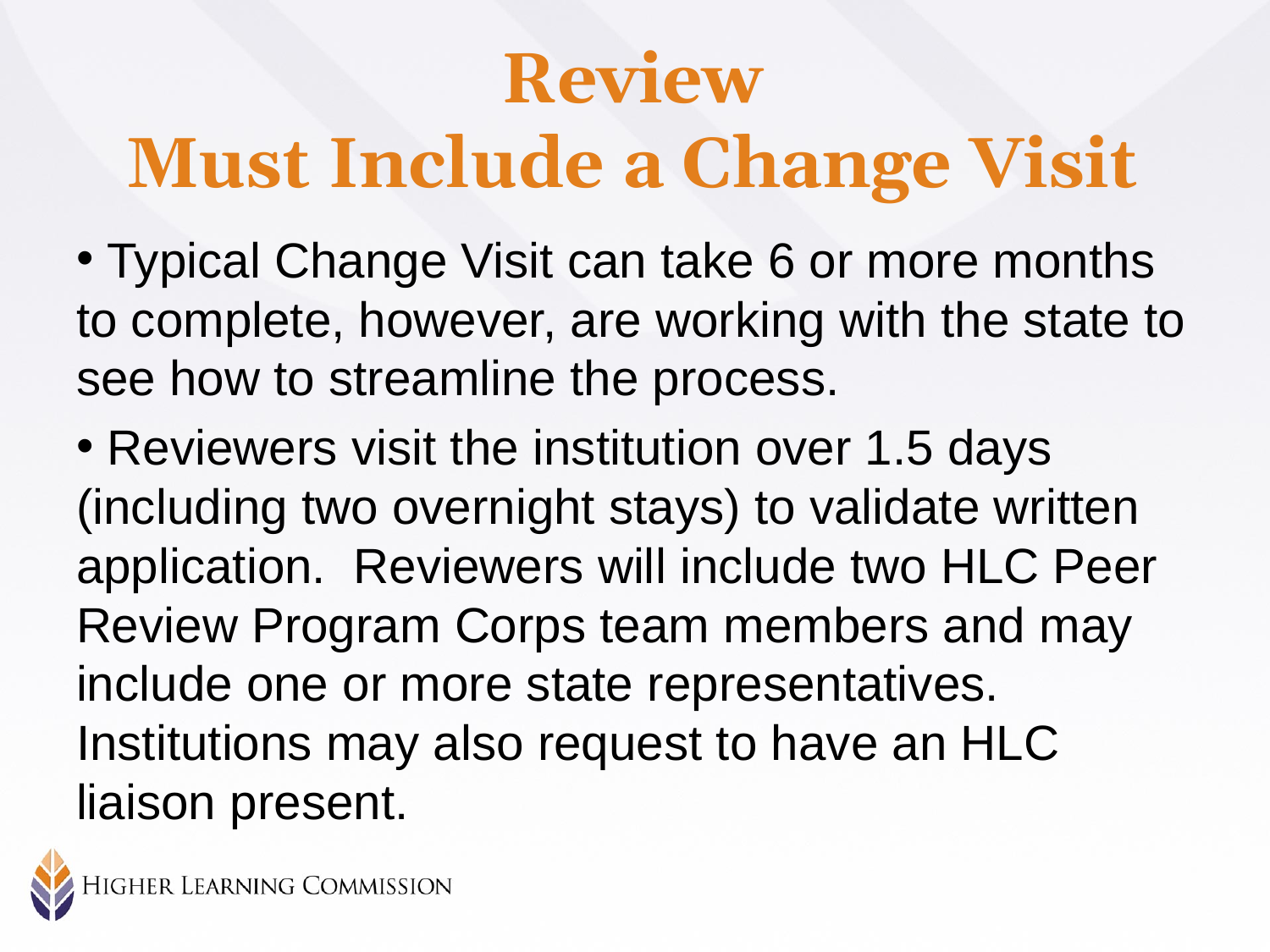

# Review Must Include a Change Visit
 Typical Change Visit can take 6 or more months to complete, however, are working with the state to see how to streamline the process.
 Reviewers visit the institution over 1.5 days (including two overnight stays) to validate written application.  Reviewers will include two HLC Peer Review Program Corps team members and may include one or more state representatives. Institutions may also request to have an HLC liaison present.